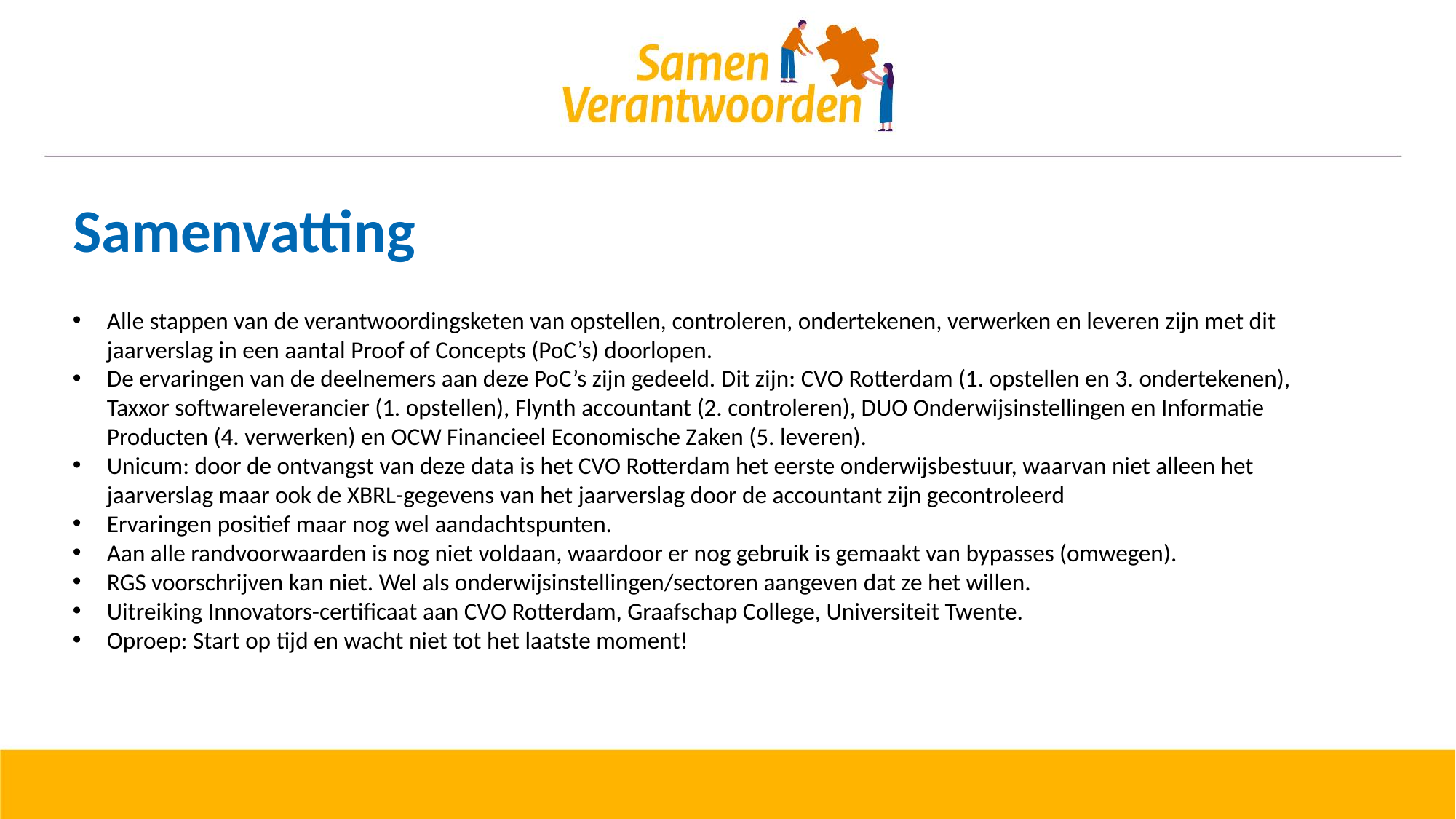

# Samenvatting
Alle stappen van de verantwoordingsketen van opstellen, controleren, ondertekenen, verwerken en leveren zijn met dit jaarverslag in een aantal Proof of Concepts (PoC’s) doorlopen.
De ervaringen van de deelnemers aan deze PoC’s zijn gedeeld. Dit zijn: CVO Rotterdam (1. opstellen en 3. ondertekenen), Taxxor softwareleverancier (1. opstellen), Flynth accountant (2. controleren), DUO Onderwijsinstellingen en Informatie Producten (4. verwerken) en OCW Financieel Economische Zaken (5. leveren).
Unicum: door de ontvangst van deze data is het CVO Rotterdam het eerste onderwijsbestuur, waarvan niet alleen het jaarverslag maar ook de XBRL-gegevens van het jaarverslag door de accountant zijn gecontroleerd
Ervaringen positief maar nog wel aandachtspunten.
Aan alle randvoorwaarden is nog niet voldaan, waardoor er nog gebruik is gemaakt van bypasses (omwegen).
RGS voorschrijven kan niet. Wel als onderwijsinstellingen/sectoren aangeven dat ze het willen.
Uitreiking Innovators-certificaat aan CVO Rotterdam, Graafschap College, Universiteit Twente.
Oproep: Start op tijd en wacht niet tot het laatste moment!